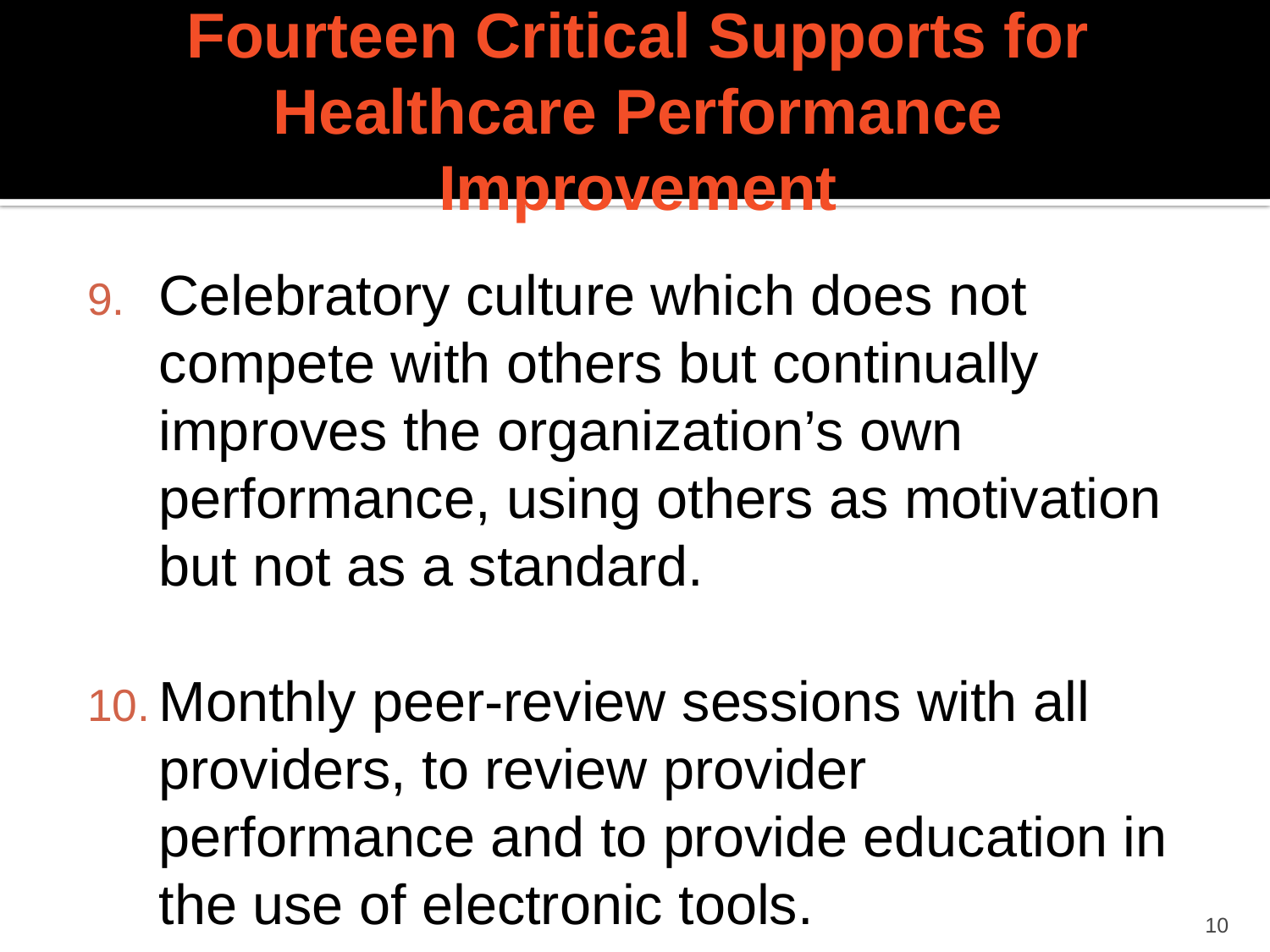

# Fourteen Critical Supports for Healthcare Performance Improvement
Celebratory culture which does not compete with others but continually improves the organization’s own performance, using others as motivation but not as a standard.

Monthly peer-review sessions with all providers, to review provider performance and to provide education in the use of electronic tools.

10